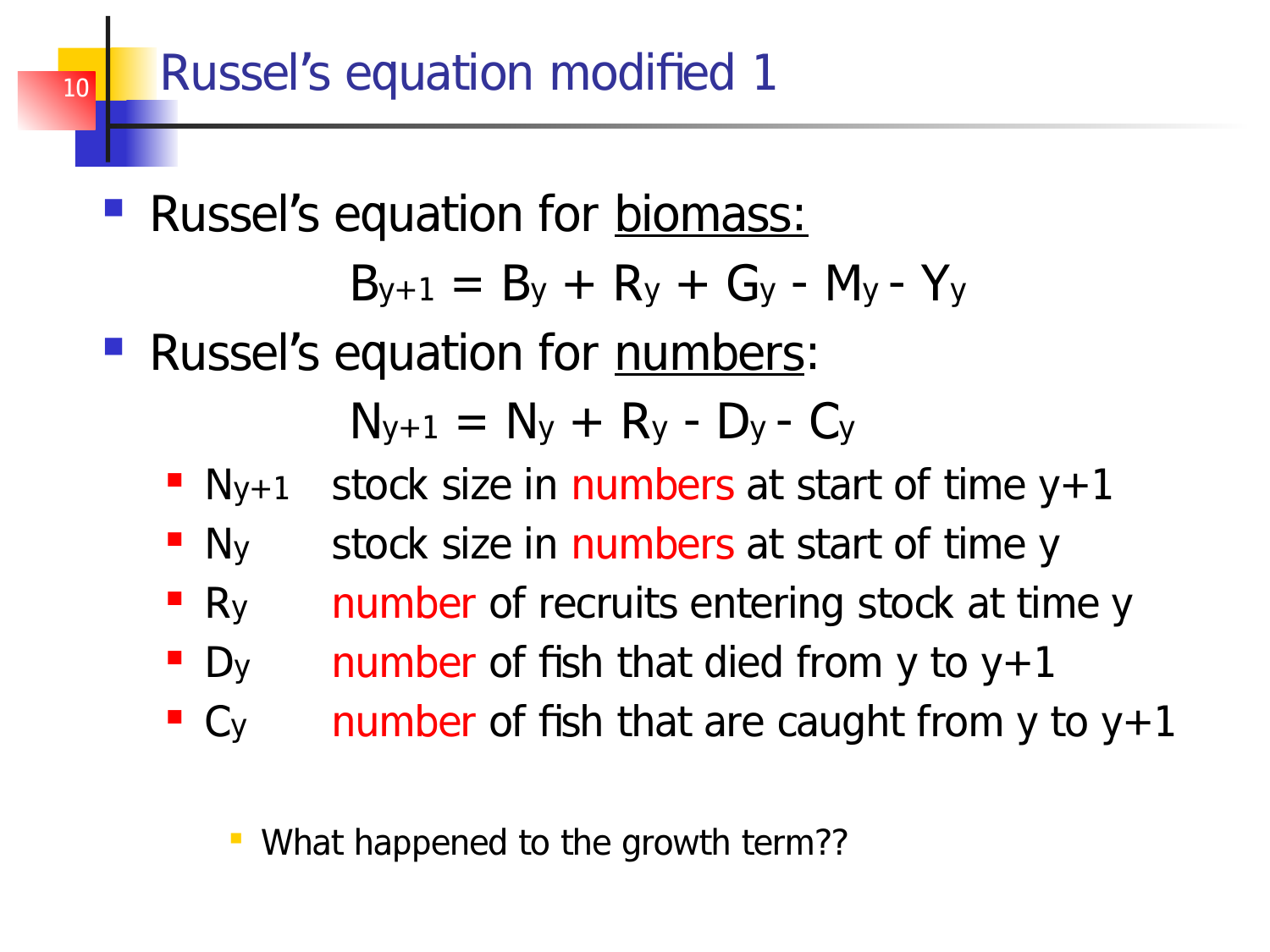

# Russel’s equation modified 1
10
Russel’s equation for biomass:
                By+1 = By + Ry + Gy - My - Yy
Russel’s equation for numbers:
                Ny+1 = Ny + Ry - Dy - Cy
Ny+1	stock size in numbers at start of time y+1
Ny	stock size in numbers at start of time y
Ry	number of recruits entering stock at time y
Dy	number of fish that died from y to y+1
Cy	number of fish that are caught from y to y+1

What happened to the growth term??